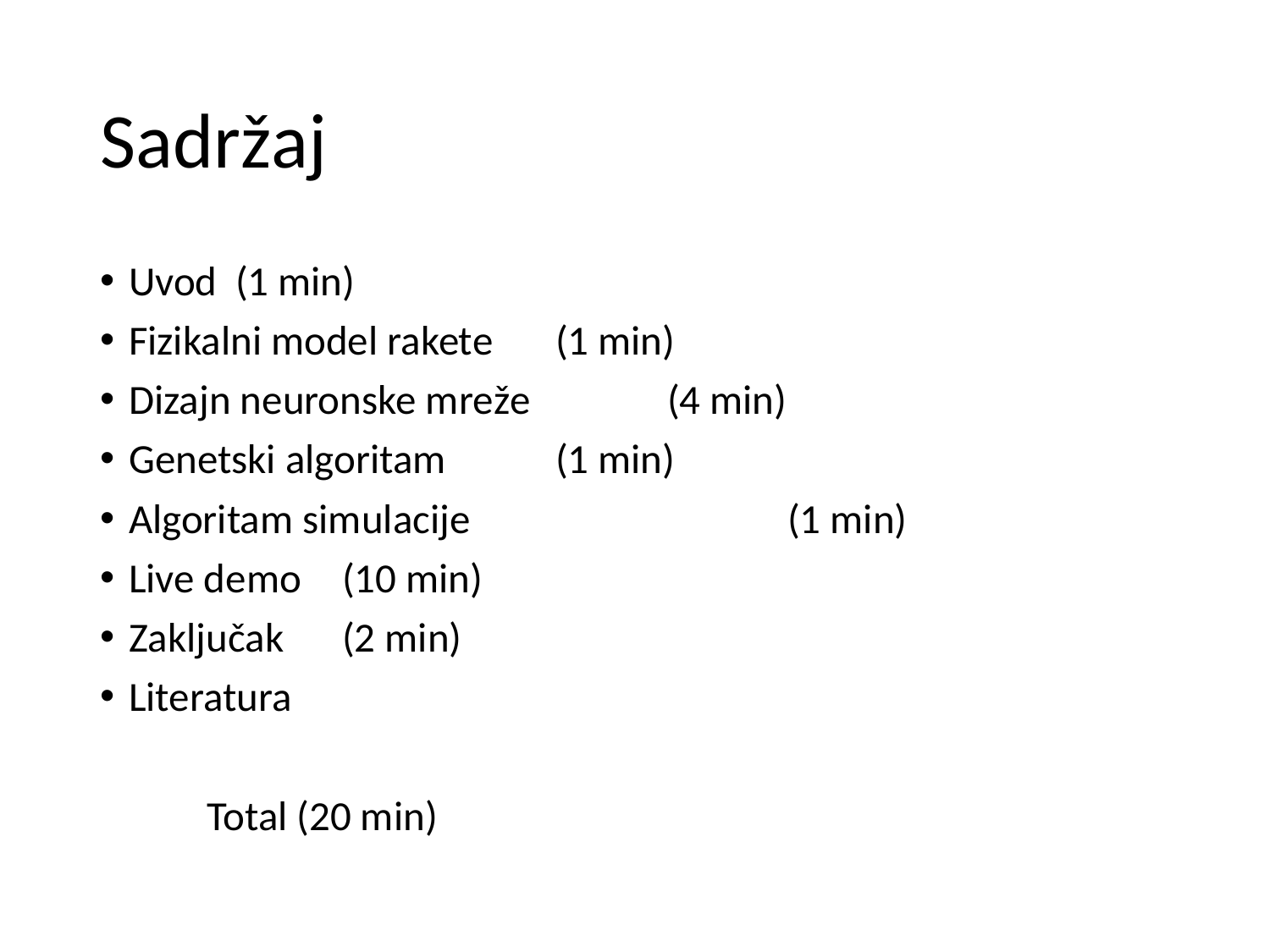

# Sadržaj
Uvod 					(1 min)
Fizikalni model rakete 			(1 min)
Dizajn neuronske mreže 		            (4 min)
Genetski algoritam 			(1 min)
Algoritam simulacije                                  (1 min)
Live demo 					(10 min)
Zaključak 					(2 min)
Literatura

					Total (20 min)